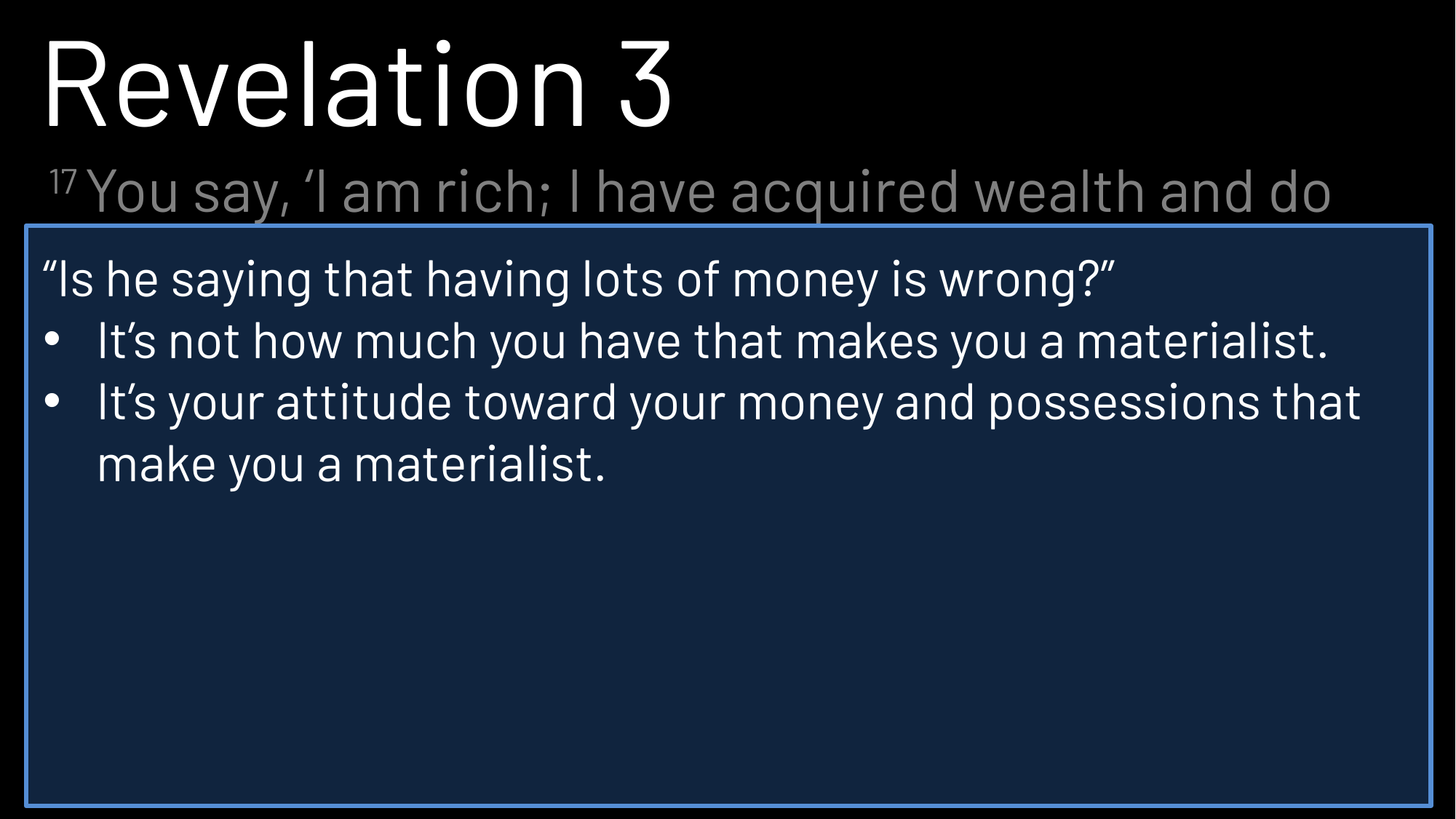

Revelation 3
17 You say, ‘I am rich; I have acquired wealth and do not need a thing.’ But you do not realize that you are wretched, pitiful, poor, blind and naked.

“Is he saying that having lots of money is wrong?”
It’s not how much you have that makes you a materialist.
It’s your attitude toward your money and possessions that make you a materialist.

To Smyrna: “I know … your poverty—yet you are rich!” (2:9).